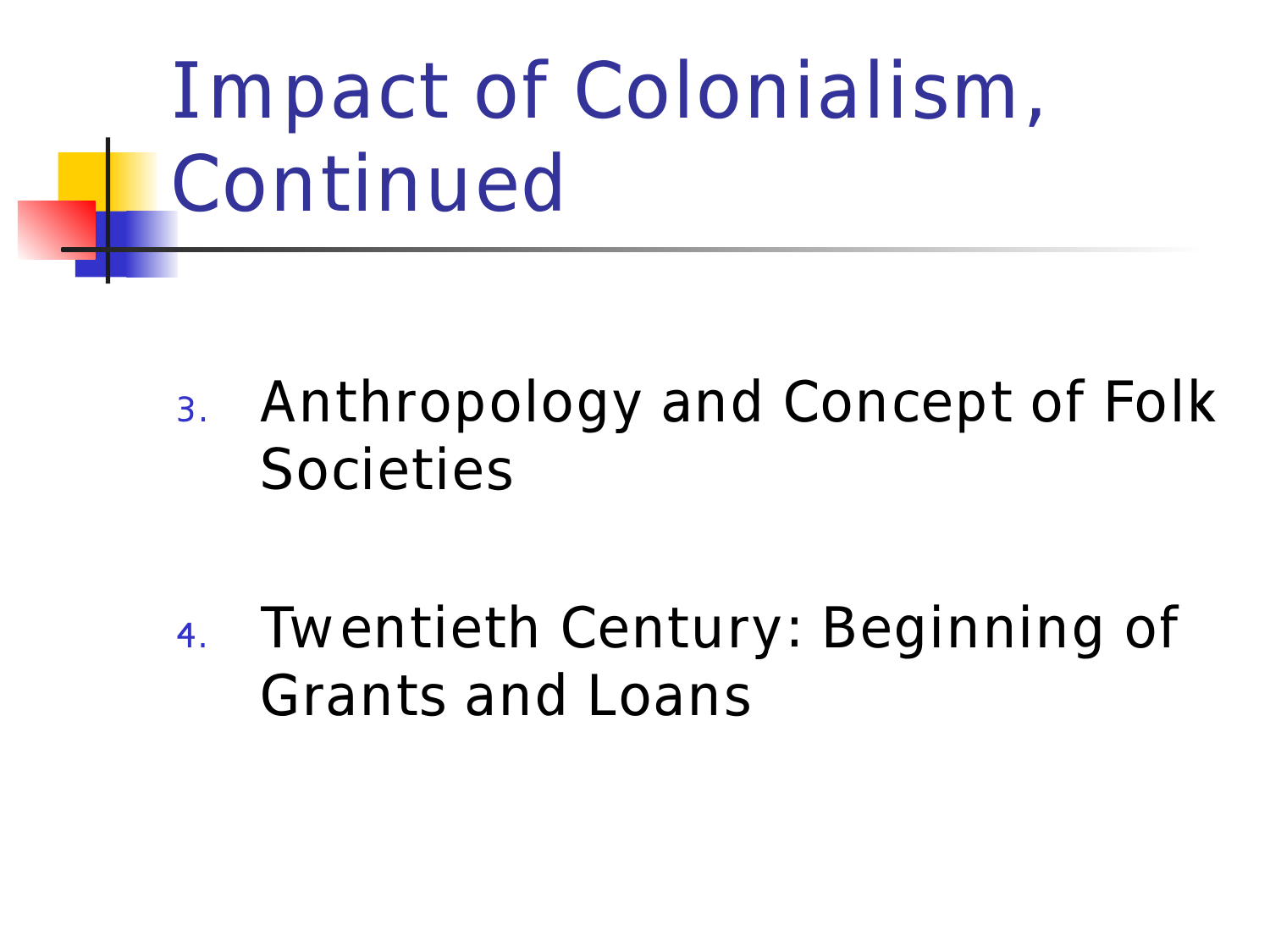

# Impact of Colonialism, Continued

Anthropology and Concept of Folk Societies

Twentieth Century: Beginning of Grants and Loans